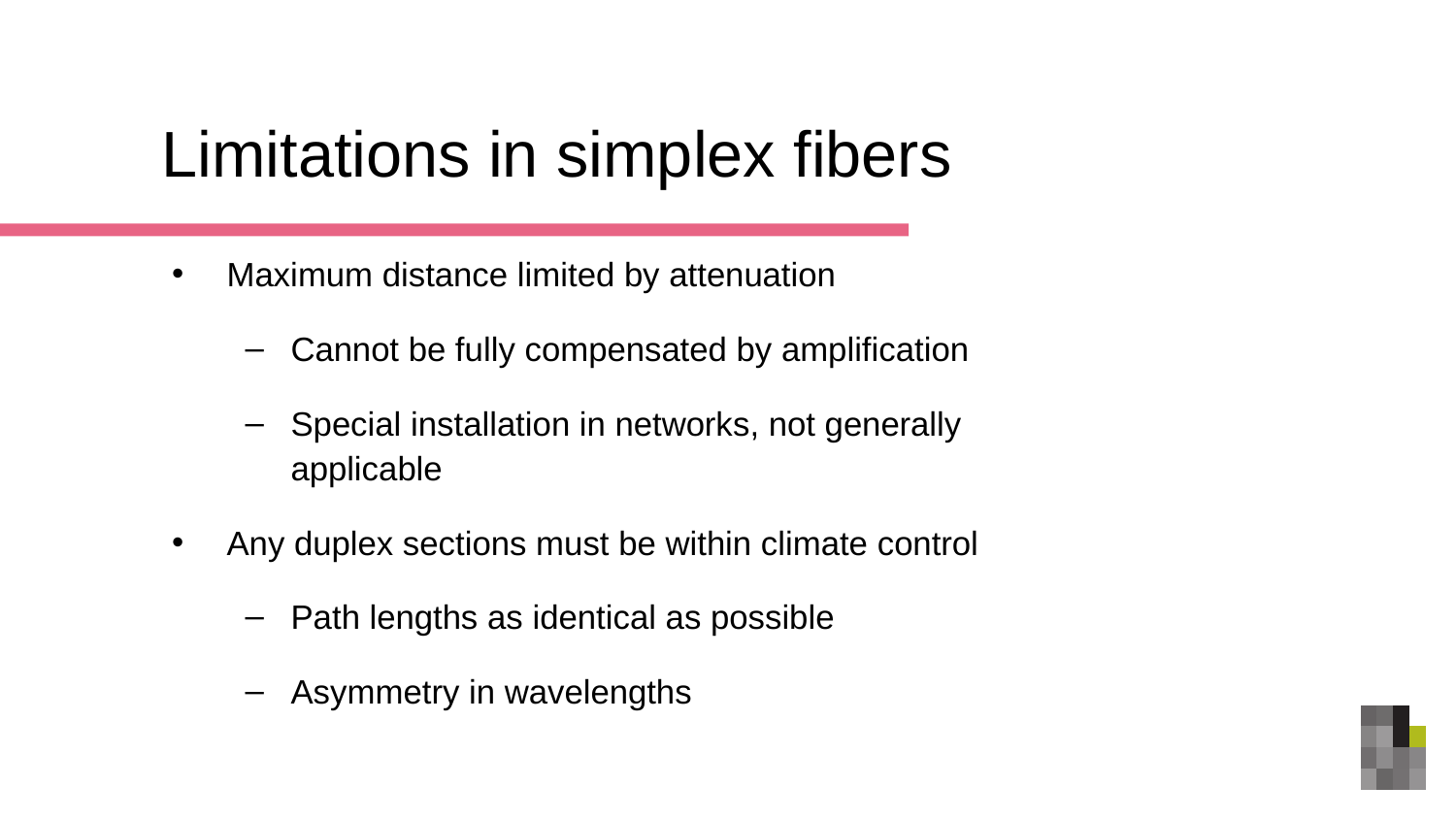

# Limitations in simplex fibers

Maximum distance limited by attenuation
Cannot be fully compensated by amplification
Special installation in networks, not generally applicable
Any duplex sections must be within climate control
Path lengths as identical as possible
Asymmetry in wavelengths